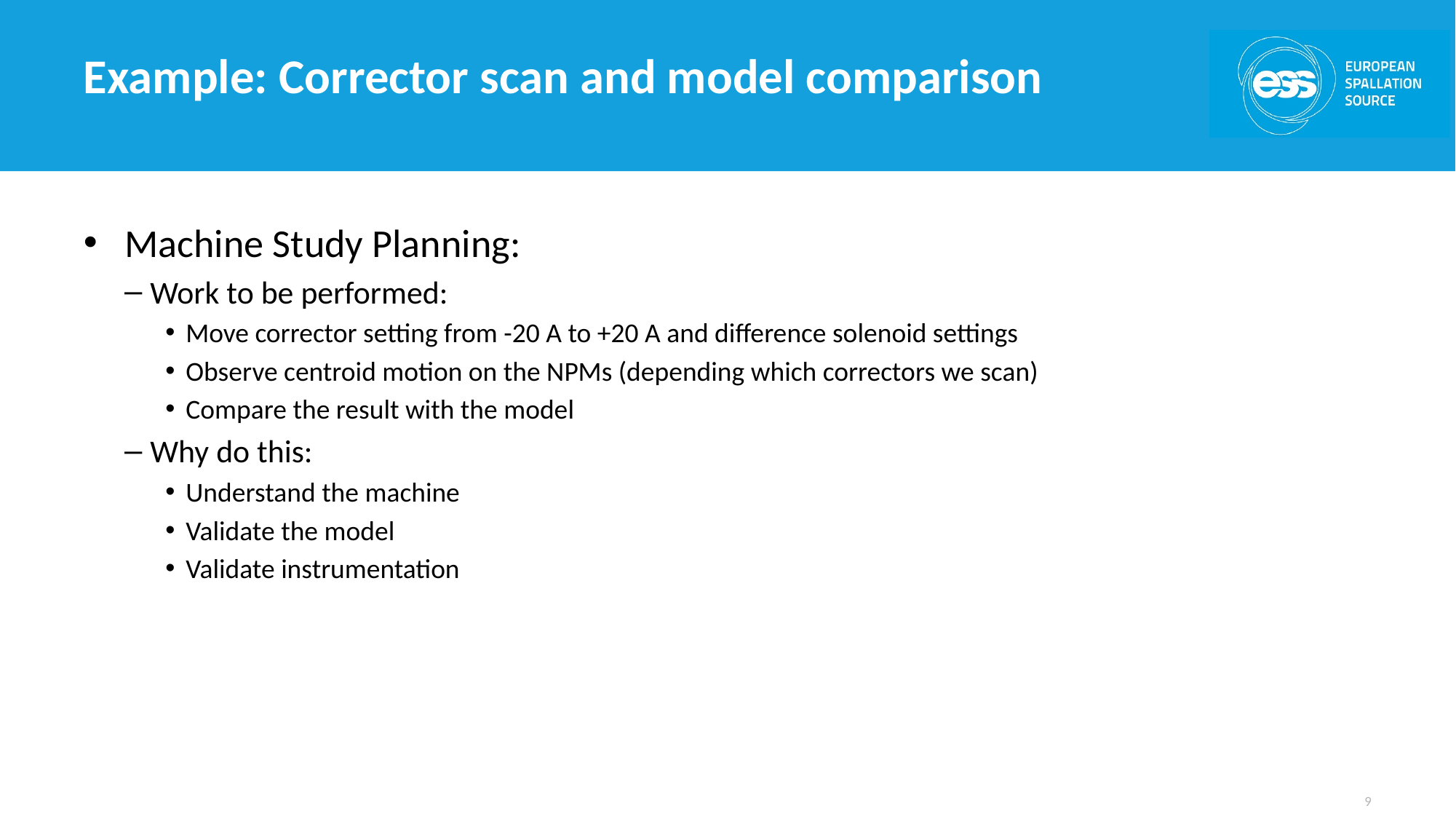

# Example: Corrector scan and model comparison
Machine Study Planning:
Work to be performed:
Move corrector setting from -20 A to +20 A and difference solenoid settings
Observe centroid motion on the NPMs (depending which correctors we scan)
Compare the result with the model
Why do this:
Understand the machine
Validate the model
Validate instrumentation

9